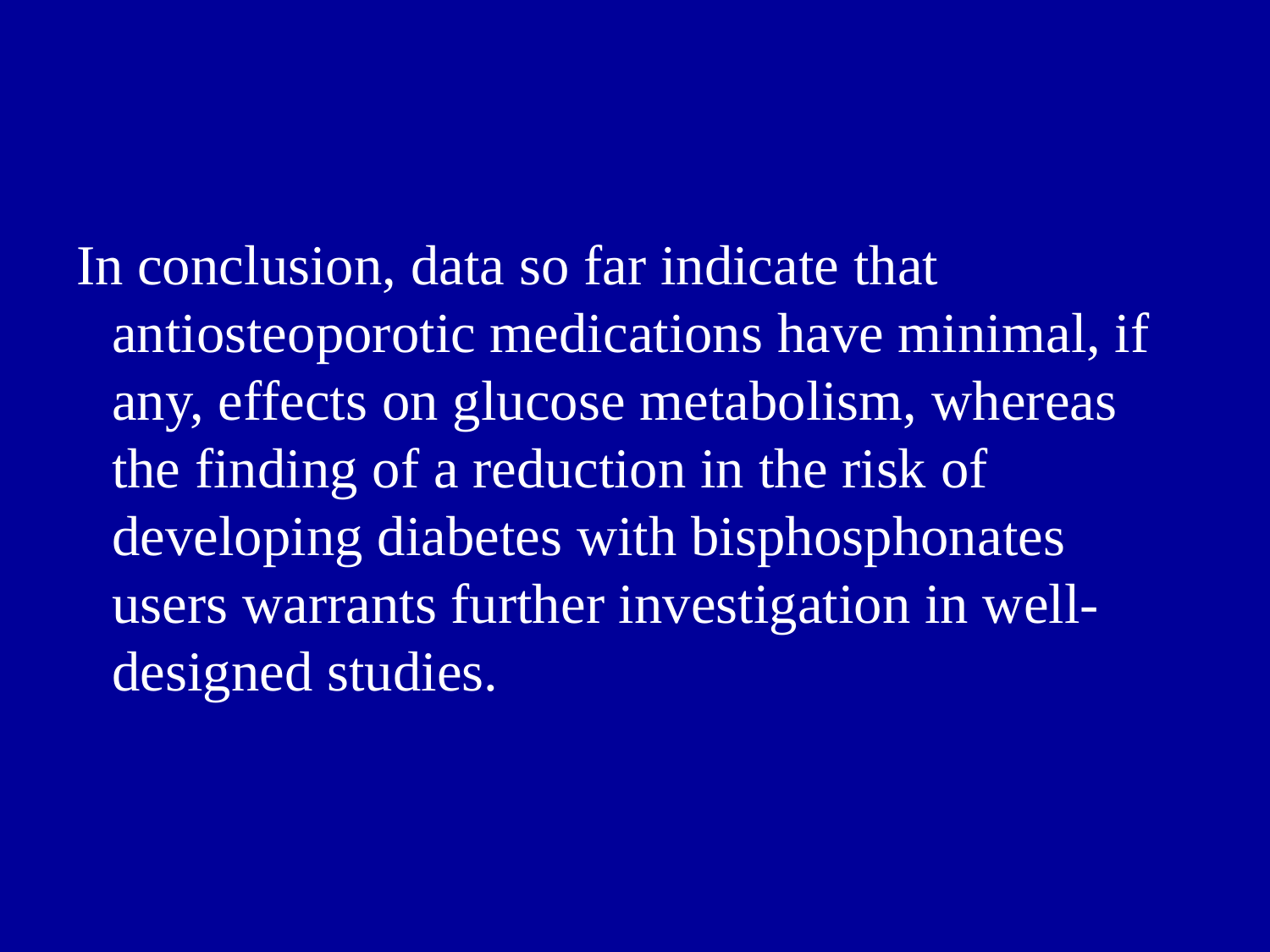

In conclusion, data so far indicate that antiosteoporotic medications have minimal, if any, effects on glucose metabolism, whereas the finding of a reduction in the risk of developing diabetes with bisphosphonates users warrants further investigation in well-designed studies.